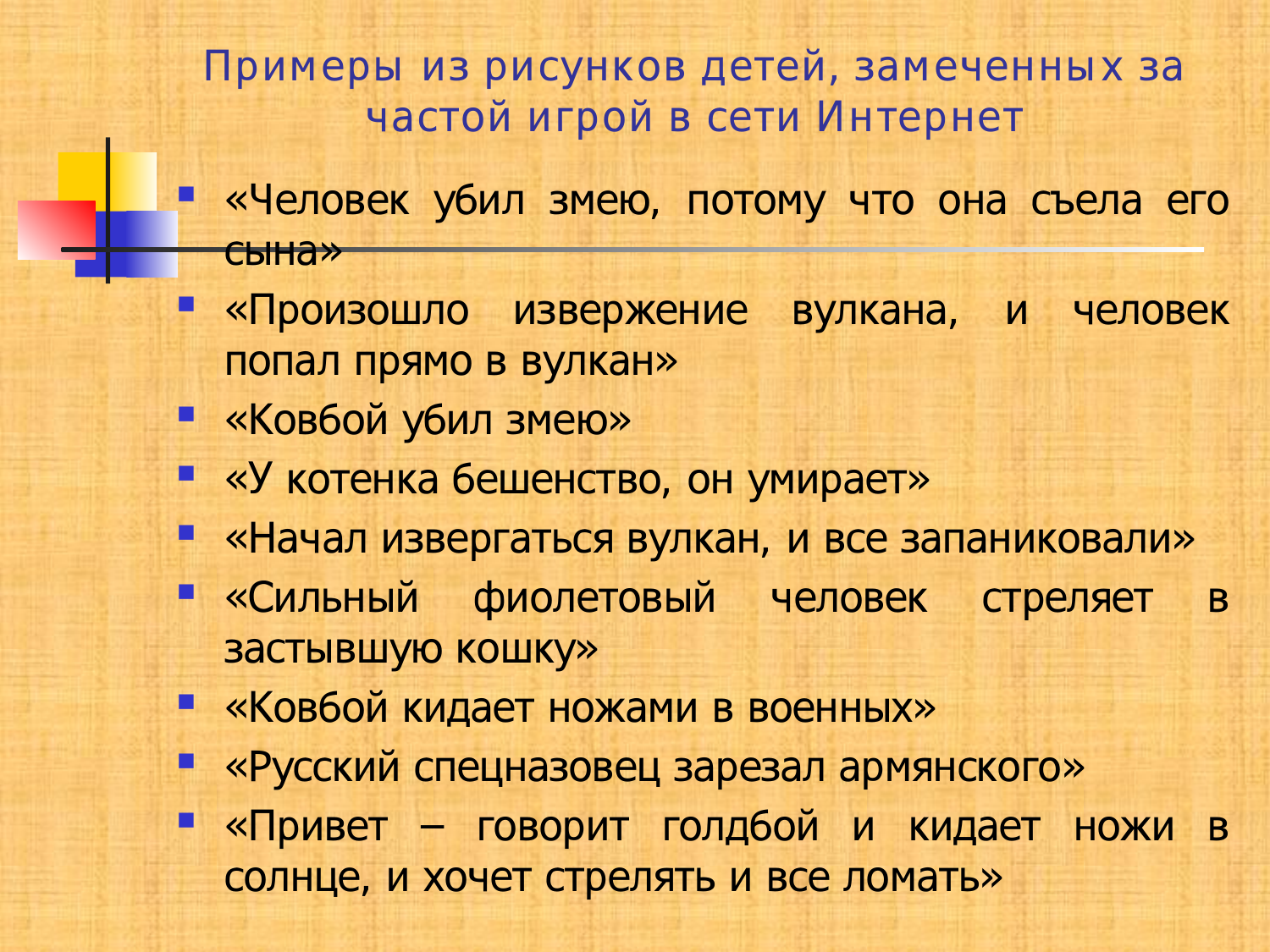

# Примеры из рисунков детей, замеченных за частой игрой в сети Интернет
«Человек убил змею, потому что она съела его сына»
«Произошло извержение вулкана, и человек попал прямо в вулкан»
«Ковбой убил змею»
«У котенка бешенство, он умирает»
«Начал извергаться вулкан, и все запаниковали»
«Сильный фиолетовый человек стреляет в застывшую кошку»
«Ковбой кидает ножами в военных»
«Русский спецназовец зарезал армянского»
«Привет – говорит голдбой и кидает ножи в солнце, и хочет стрелять и все ломать»